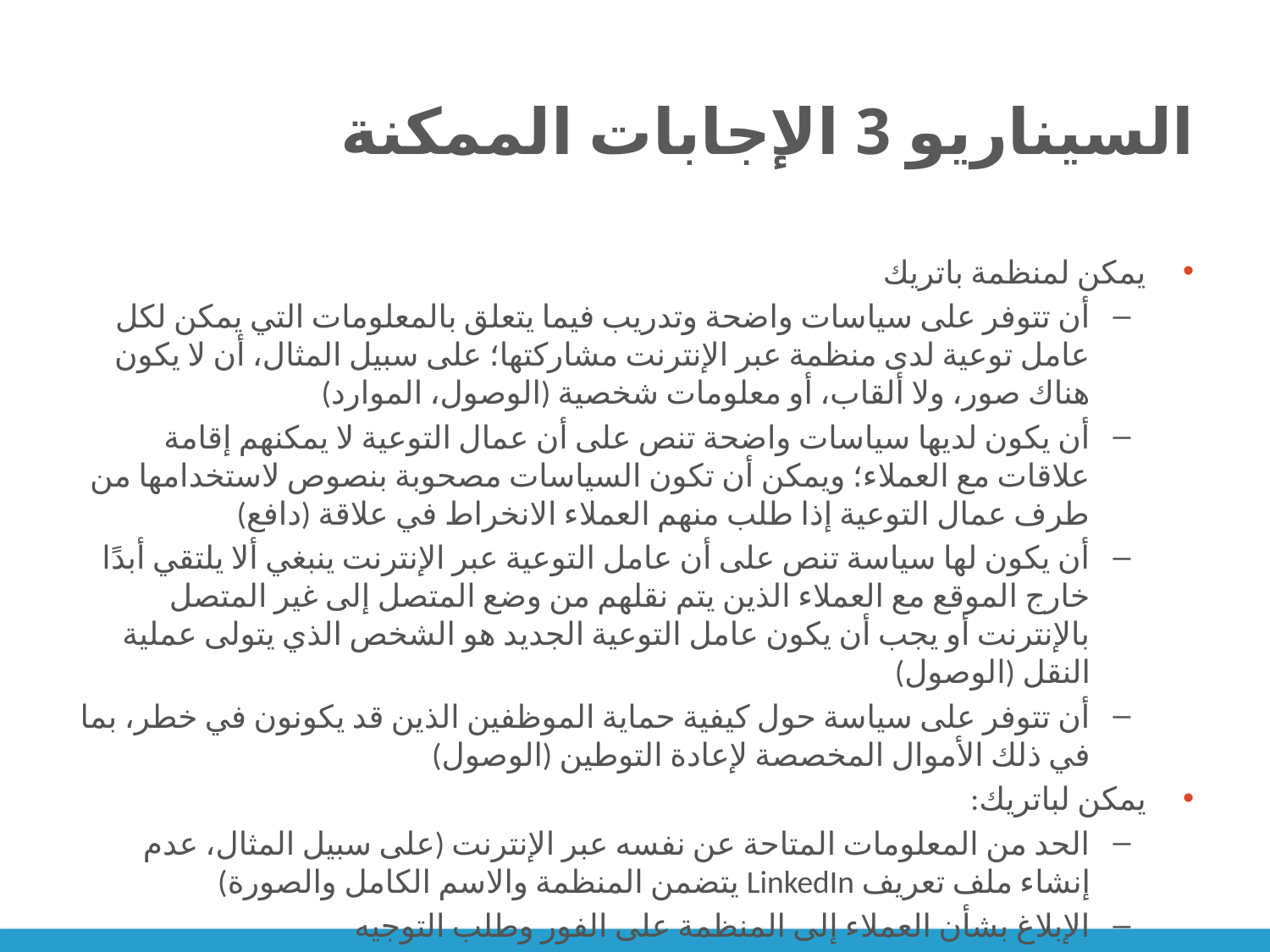

# السيناريو 3 الإجابات الممكنة
يمكن لمنظمة باتريك
أن تتوفر على سياسات واضحة وتدريب فيما يتعلق بالمعلومات التي يمكن لكل عامل توعية لدى منظمة عبر الإنترنت مشاركتها؛ على سبيل المثال، أن لا يكون هناك صور، ولا ألقاب، أو معلومات شخصية (الوصول، الموارد)
أن يكون لديها سياسات واضحة تنص على أن عمال التوعية لا يمكنهم إقامة علاقات مع العملاء؛ ويمكن أن تكون السياسات مصحوبة بنصوص لاستخدامها من طرف عمال التوعية إذا طلب منهم العملاء الانخراط في علاقة (دافع)
أن يكون لها سياسة تنص على أن عامل التوعية عبر الإنترنت ينبغي ألا يلتقي أبدًا خارج الموقع مع العملاء الذين يتم نقلهم من وضع المتصل إلى غير المتصل بالإنترنت أو يجب أن يكون عامل التوعية الجديد هو الشخص الذي يتولى عملية النقل (الوصول)
أن تتوفر على سياسة حول كيفية حماية الموظفين الذين قد يكونون في خطر، بما في ذلك الأموال المخصصة لإعادة التوطين (الوصول)
يمكن لباتريك:
الحد من المعلومات المتاحة عن نفسه عبر الإنترنت (على سبيل المثال، عدم إنشاء ملف تعريف LinkedIn يتضمن المنظمة والاسم الكامل والصورة)
الإبلاغ بشأن العملاء إلى المنظمة على الفور وطلب التوجيه